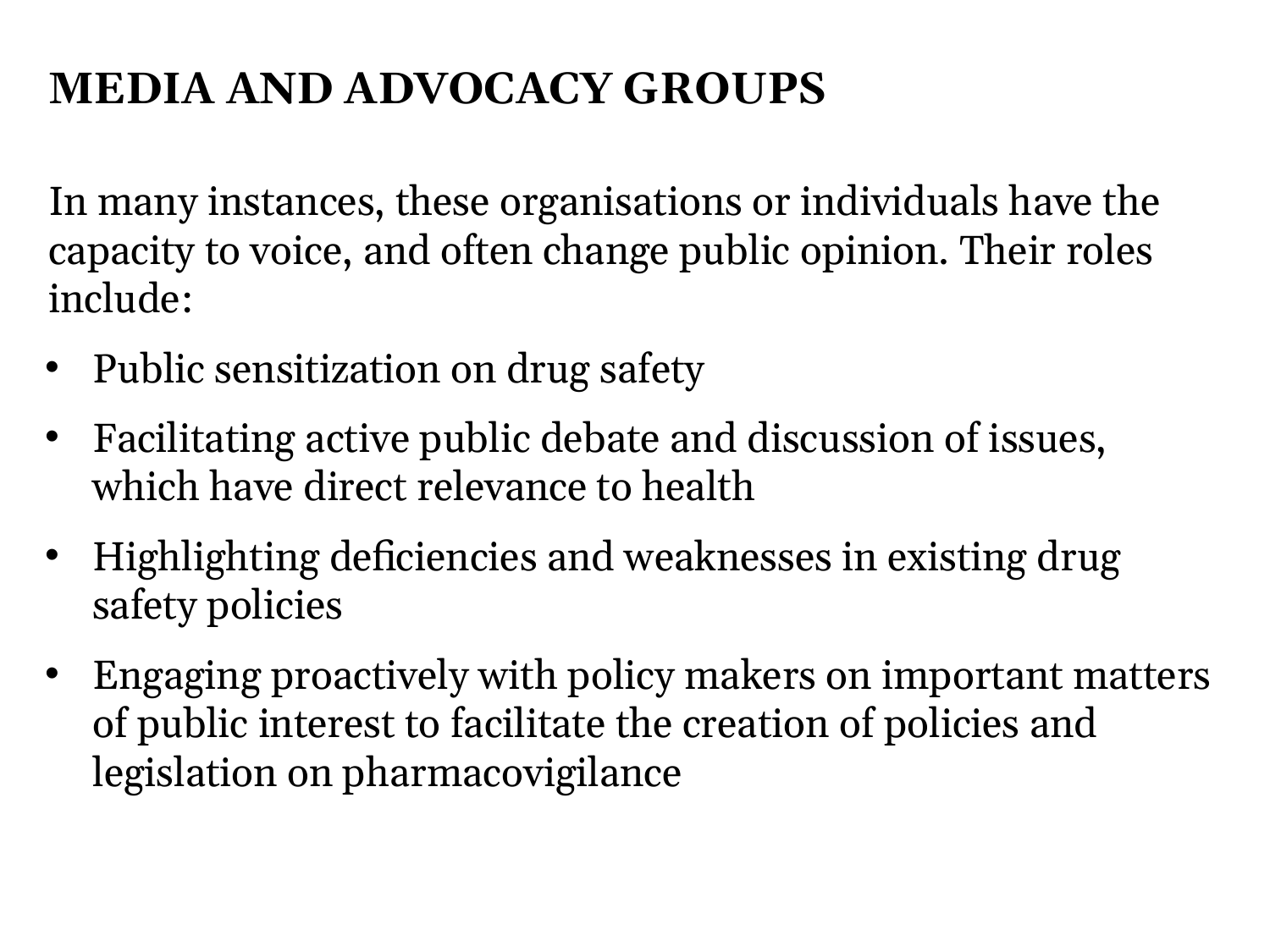

# MEDIA AND ADVOCACY GROUPS
In many instances, these organisations or individuals have the capacity to voice, and often change public opinion. Their roles include:
Public sensitization on drug safety
Facilitating active public debate and discussion of issues, which have direct relevance to health
Highlighting deficiencies and weaknesses in existing drug safety policies
Engaging proactively with policy makers on important matters of public interest to facilitate the creation of policies and legislation on pharmacovigilance